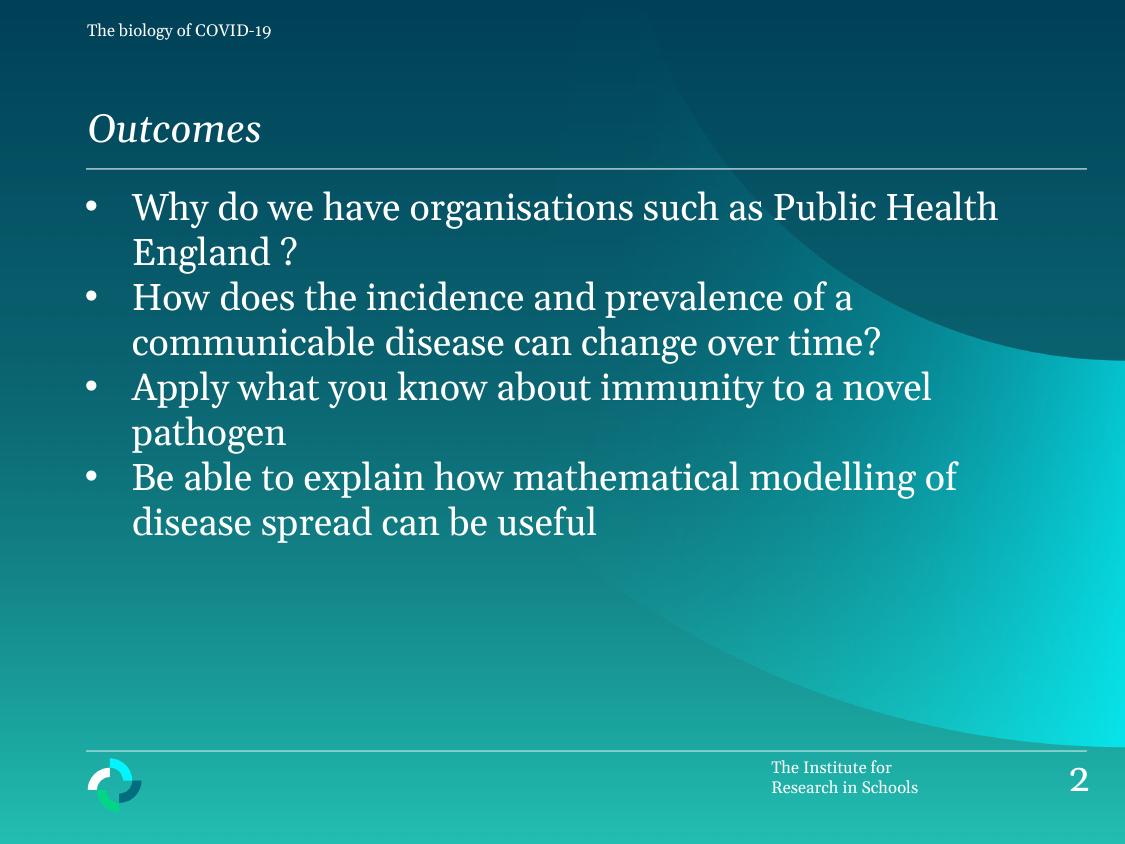

The biology of COVID-19
Outcomes
Why do we have organisations such as Public Health England ?
How does the incidence and prevalence of a communicable disease can change over time?
Apply what you know about immunity to a novel pathogen
Be able to explain how mathematical modelling of disease spread can be useful
2
The Institute for
Research in Schools